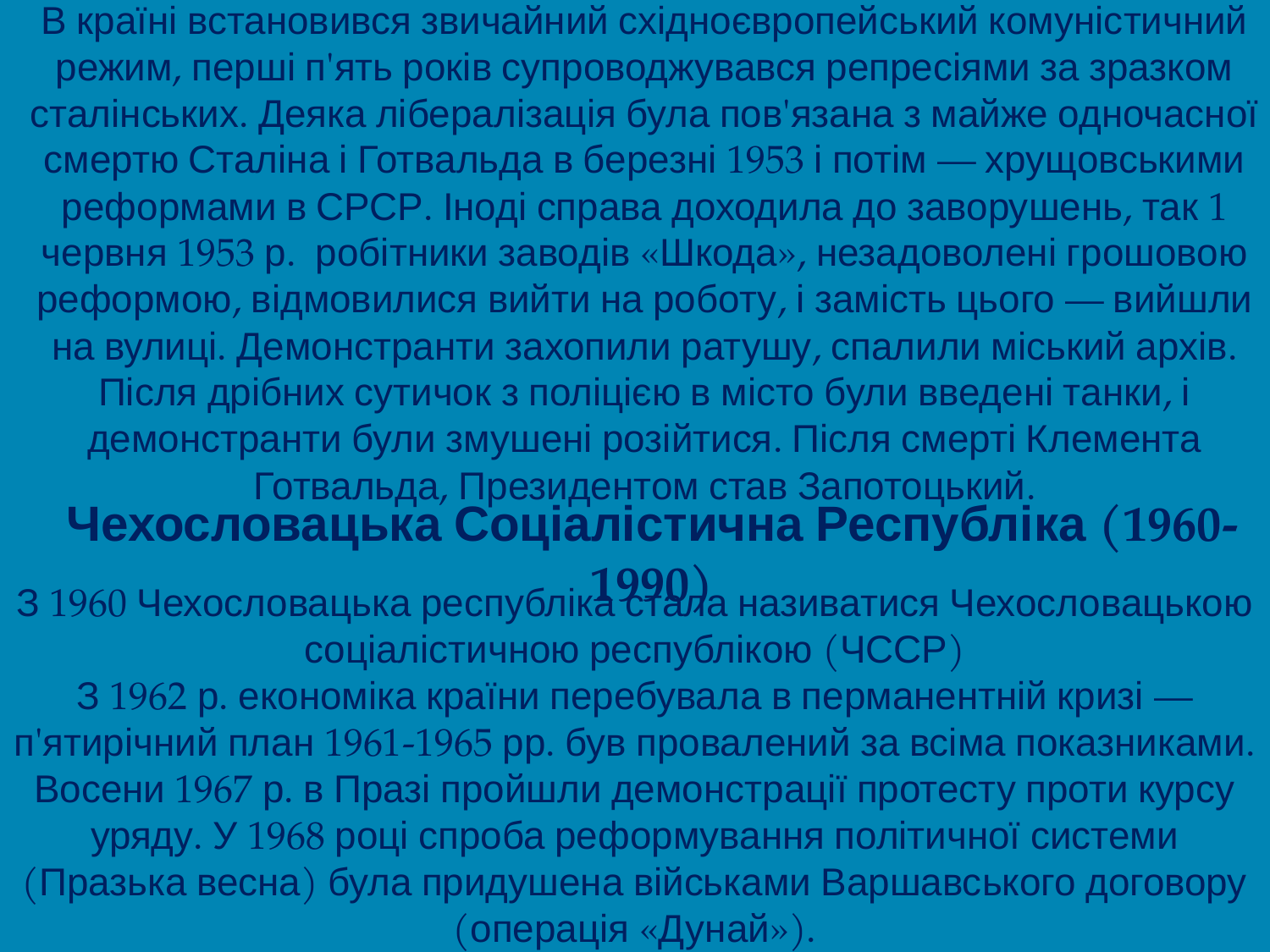

В країні встановився звичайний східноєвропейський комуністичний режим, перші п'ять років супроводжувався репресіями за зразком сталінських. Деяка лібералізація була пов'язана з майже одночасної смертю Сталіна і Готвальда в березні 1953 і потім — хрущовськими реформами в СРСР. Іноді справа доходила до заворушень, так 1 червня 1953 р.  робітники заводів «Шкода», незадоволені грошовою реформою, відмовилися вийти на роботу, і замість цього — вийшли на вулиці. Демонстранти захопили ратушу, спалили міський архів. Після дрібних сутичок з поліцією в місто були введені танки, і демонстранти були змушені розійтися. Після смерті Клемента Готвальда, Президентом став Запотоцький.
Чехословацька Соціалістична Республіка (1960-1990)
З 1960 Чехословацька республіка стала називатися Чехословацькою соціалістичною республікою (ЧССР)
З 1962 р. економіка країни перебувала в перманентній кризі — п'ятирічний план 1961-1965 рр. був провалений за всіма показниками. Восени 1967 р. в Празі пройшли демонстрації протесту проти курсу уряду. У 1968 році спроба реформування політичної системи (Празька весна) була придушена військами Варшавського договору (операція «Дунай»).